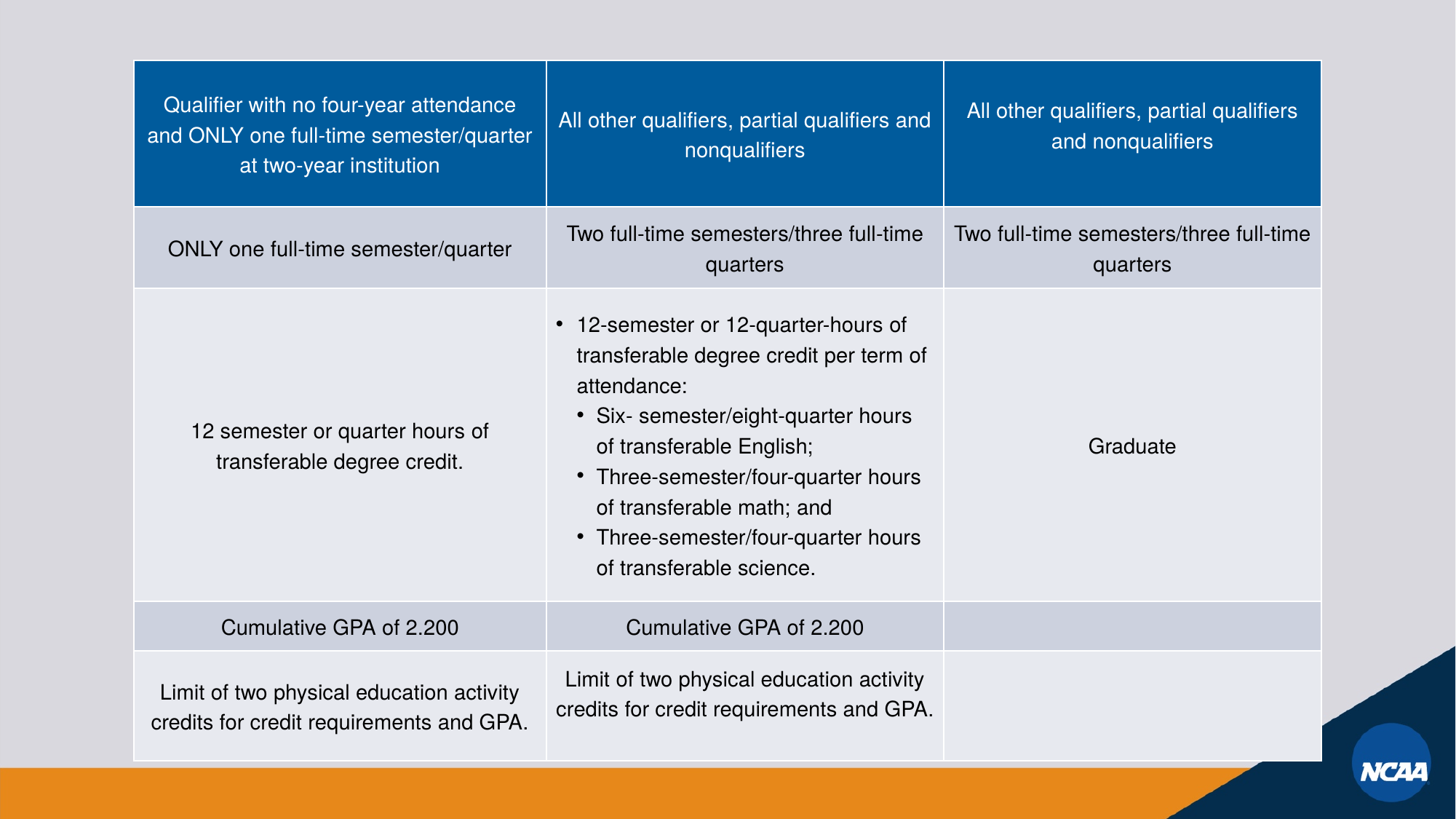

| Qualifier with no four-year attendance and ONLY one full-time semester/quarter at two-year institution | All other qualifiers, partial qualifiers and nonqualifiers | All other qualifiers, partial qualifiers and nonqualifiers |
| --- | --- | --- |
| ONLY one full-time semester/quarter | Two full-time semesters/three full-time quarters | Two full-time semesters/three full-time quarters |
| 12 semester or quarter hours of transferable degree credit. | 12-semester or 12-quarter-hours of transferable degree credit per term of attendance: Six- semester/eight-quarter hours of transferable English; Three-semester/four-quarter hours of transferable math; and Three-semester/four-quarter hours of transferable science. | Graduate |
| Cumulative GPA of 2.200 | Cumulative GPA of 2.200 |  |
| Limit of two physical education activity credits for credit requirements and GPA. | Limit of two physical education activity credits for credit requirements and GPA. |  |